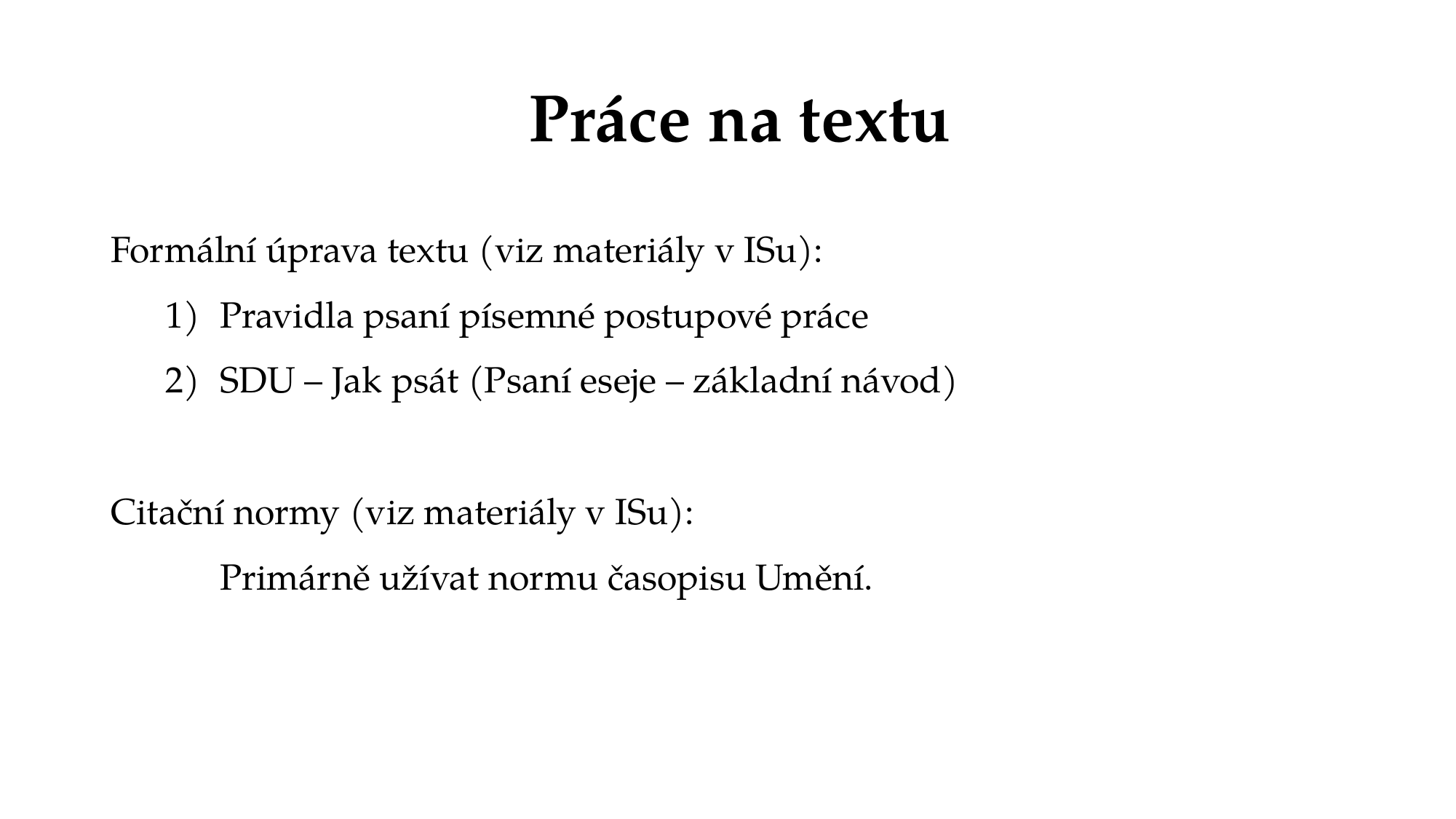

Práce na textu
Formální úprava textu (viz materiály v ISu):
Pravidla psaní písemné postupové práce
SDU – Jak psát (Psaní eseje – základní návod)

Citační normy (viz materiály v ISu):
	Primárně užívat normu časopisu Umění.